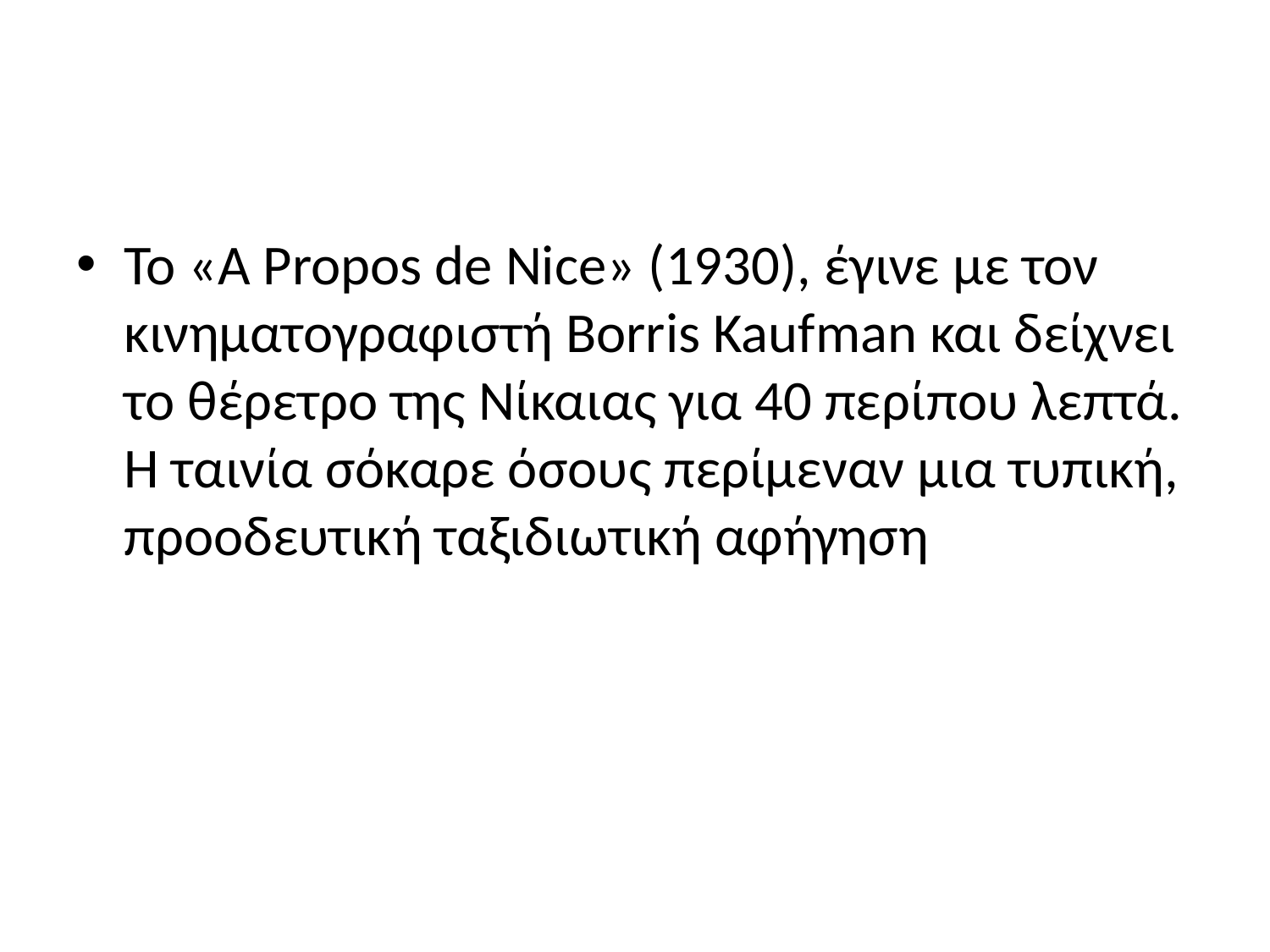

#
To «A Propos de Nice» (1930), έγινε με τον κινηματογραφιστή Borris Kaufman και δείχνει το θέρετρο της Νίκαιας για 40 περί­που λεπτά. Η ταινία σόκαρε όσους περίμεναν μια τυ­πική, προοδευτική ταξιδιωτική αφήγηση